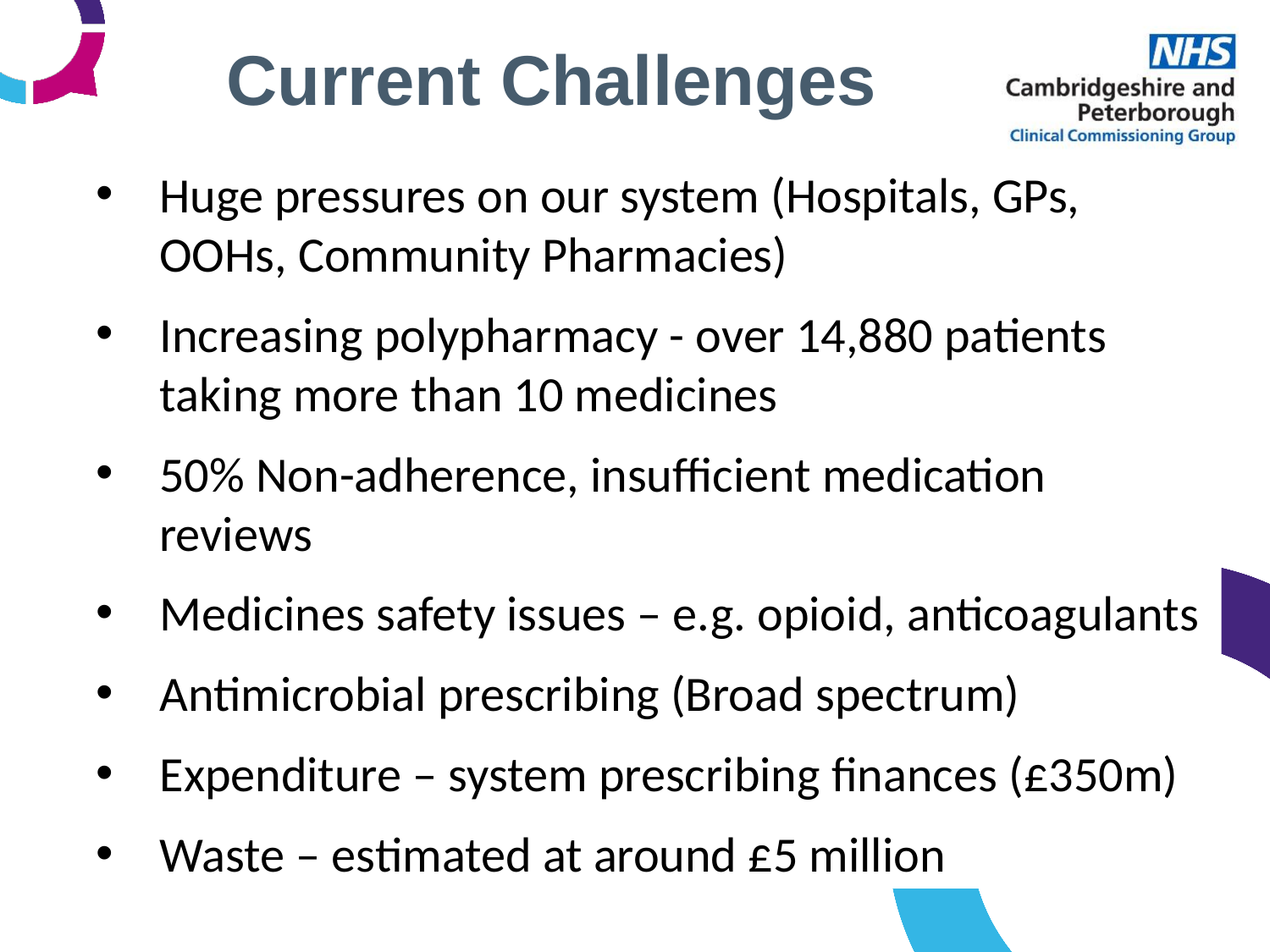

# Current Challenges
Huge pressures on our system (Hospitals, GPs, OOHs, Community Pharmacies)
Increasing polypharmacy - over 14,880 patients taking more than 10 medicines
50% Non-adherence, insufficient medication reviews
Medicines safety issues – e.g. opioid, anticoagulants
Antimicrobial prescribing (Broad spectrum)
Expenditure – system prescribing finances (£350m)
Waste – estimated at around £5 million